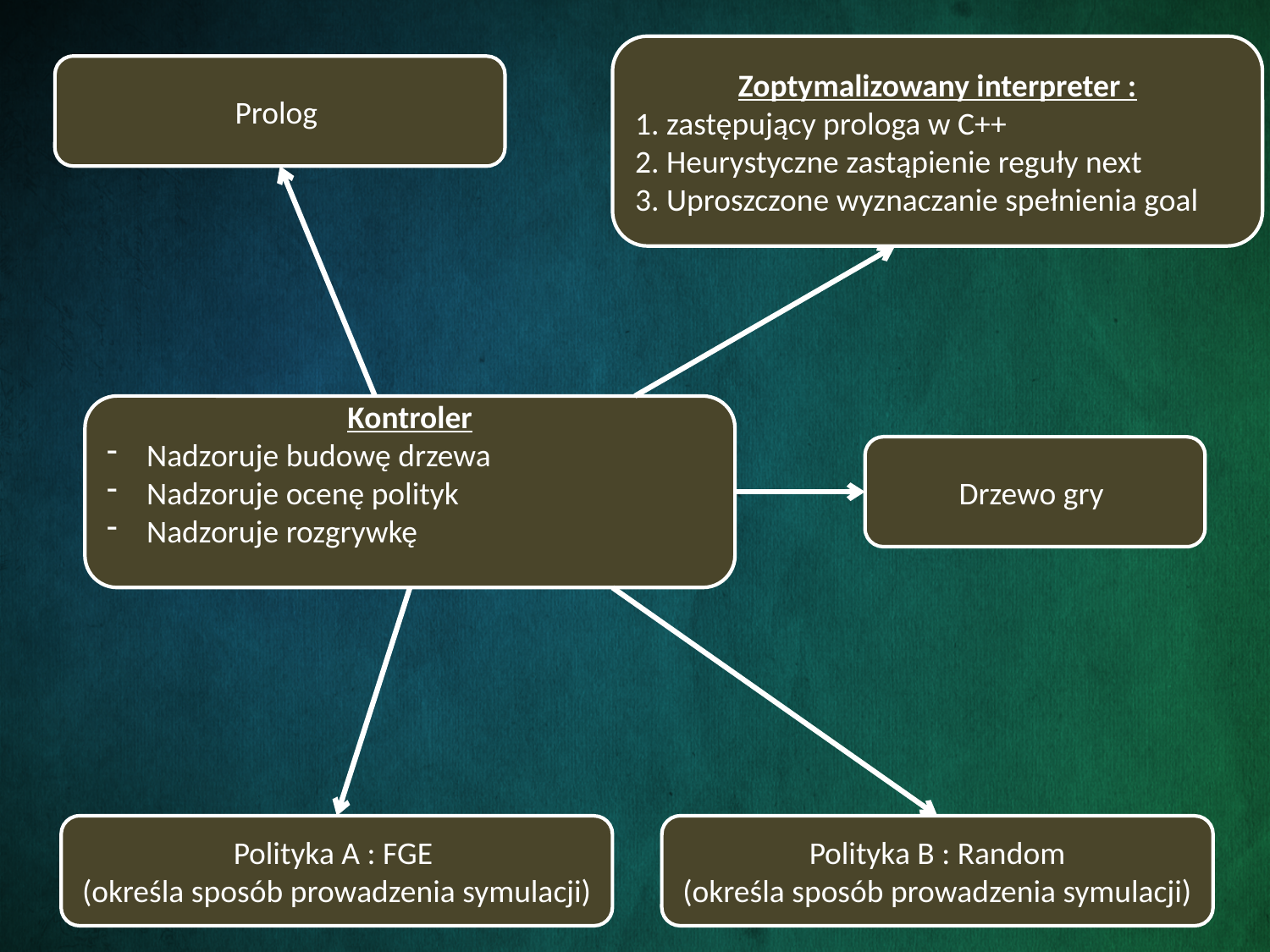

Zoptymalizowany interpreter :
1. zastępujący prologa w C++
2. Heurystyczne zastąpienie reguły next
3. Uproszczone wyznaczanie spełnienia goal
Prolog
Kontroler
Nadzoruje budowę drzewa
Nadzoruje ocenę polityk
Nadzoruje rozgrywkę

Drzewo gry
Polityka A : FGE
(określa sposób prowadzenia symulacji)
Polityka B : Random
(określa sposób prowadzenia symulacji)
48